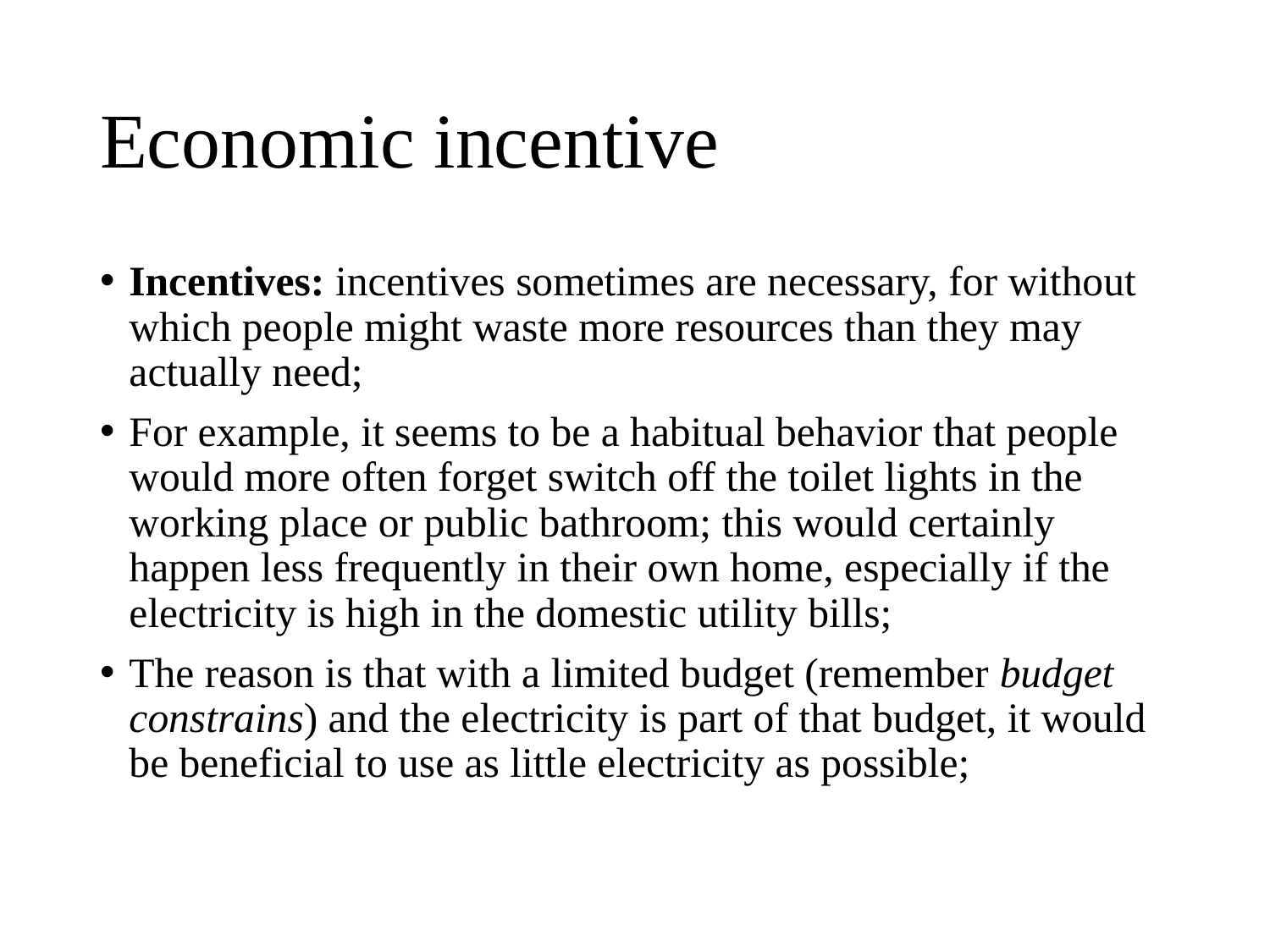

# Economic incentive
Incentives: incentives sometimes are necessary, for without which people might waste more resources than they may actually need;
For example, it seems to be a habitual behavior that people would more often forget switch off the toilet lights in the working place or public bathroom; this would certainly happen less frequently in their own home, especially if the electricity is high in the domestic utility bills;
The reason is that with a limited budget (remember budget constrains) and the electricity is part of that budget, it would be beneficial to use as little electricity as possible;